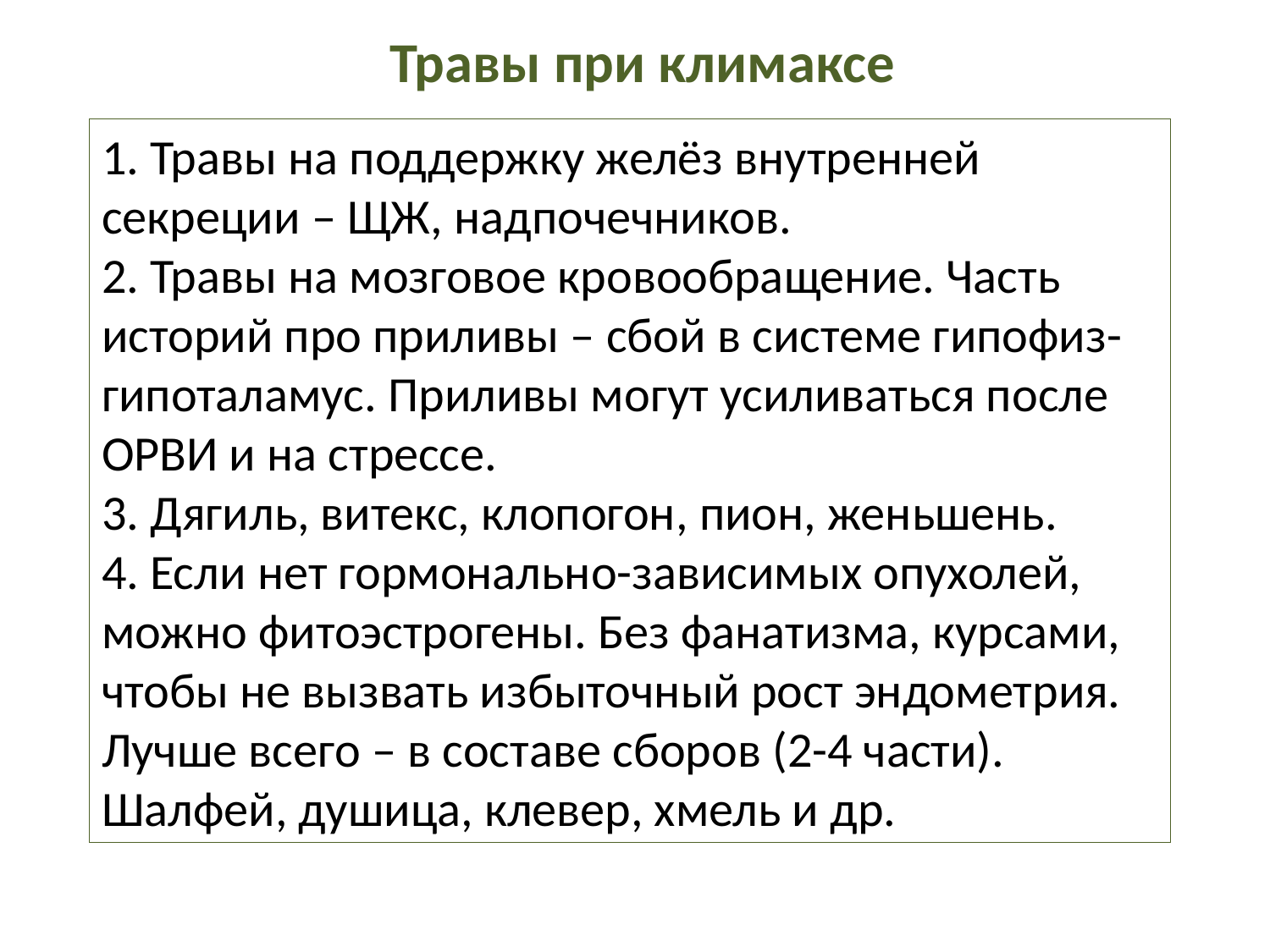

Травы при климаксе
1. Травы на поддержку желёз внутренней секреции – ЩЖ, надпочечников.
2. Травы на мозговое кровообращение. Часть историй про приливы – сбой в системе гипофиз-гипоталамус. Приливы могут усиливаться после ОРВИ и на стрессе.
3. Дягиль, витекс, клопогон, пион, женьшень.
4. Если нет гормонально-зависимых опухолей, можно фитоэстрогены. Без фанатизма, курсами, чтобы не вызвать избыточный рост эндометрия. Лучше всего – в составе сборов (2-4 части).
Шалфей, душица, клевер, хмель и др.